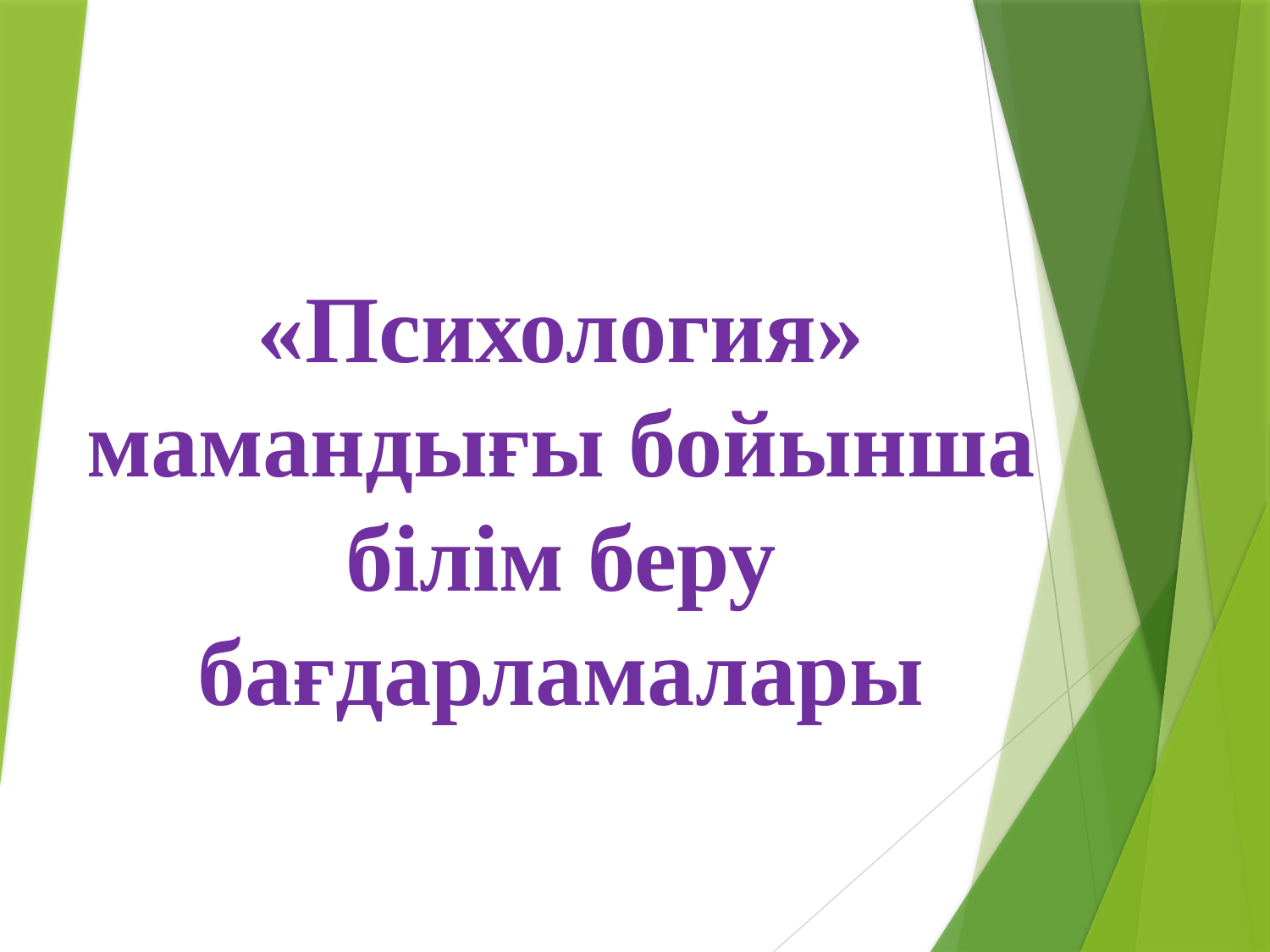

# «Психология» мамандығы бойынша білім беру бағдарламалары